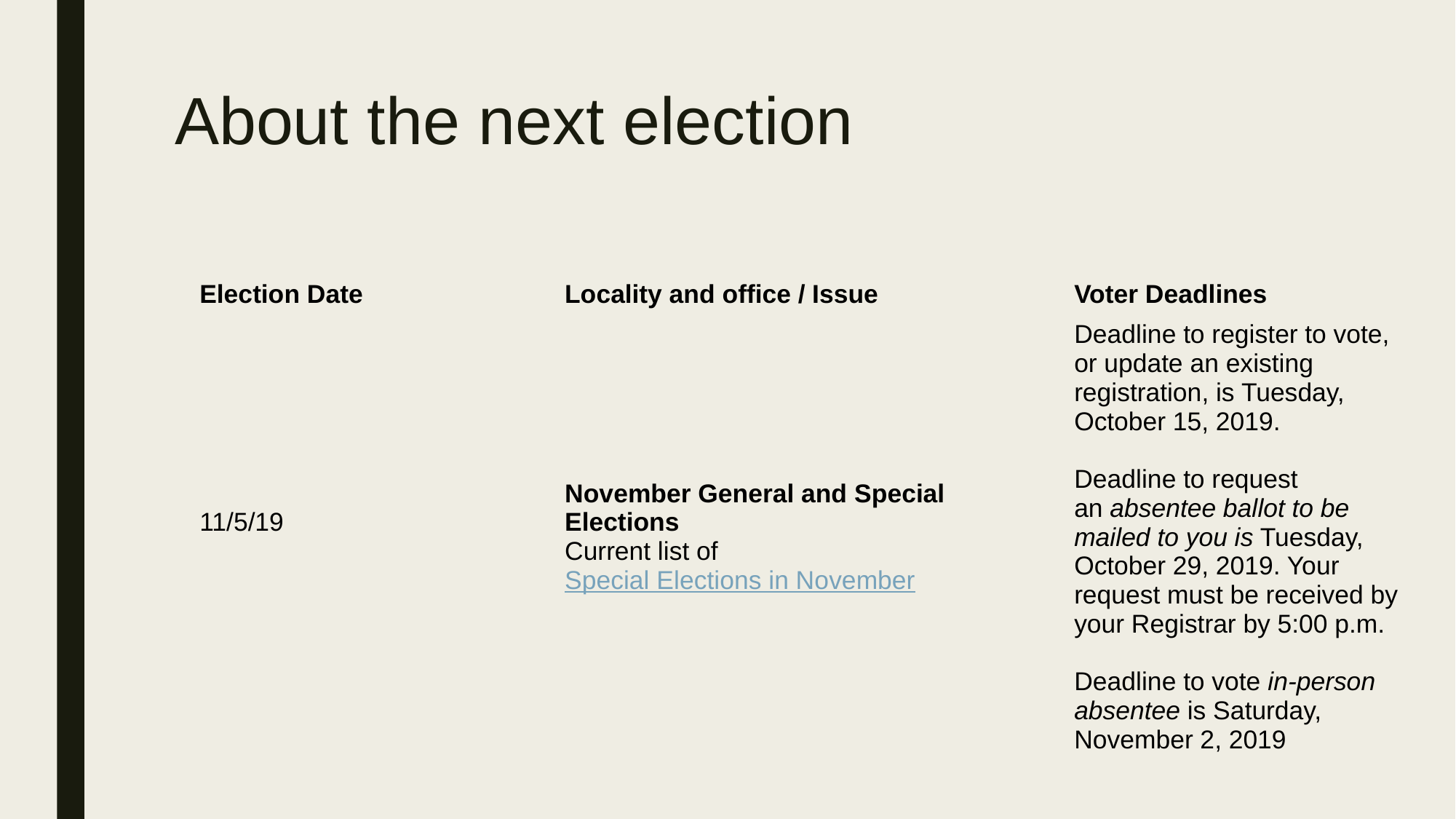

# About the next election
| Election Date | Locality and office / Issue | Voter Deadlines |
| --- | --- | --- |
| 11/5/19 | November General and Special Elections Current list of Special Elections in November | Deadline to register to vote, or update an existing registration, is Tuesday, October 15, 2019. Deadline to request an absentee ballot to be mailed to you is Tuesday, October 29, 2019. Your request must be received by your Registrar by 5:00 p.m. Deadline to vote in-person absentee is Saturday, November 2, 2019 |